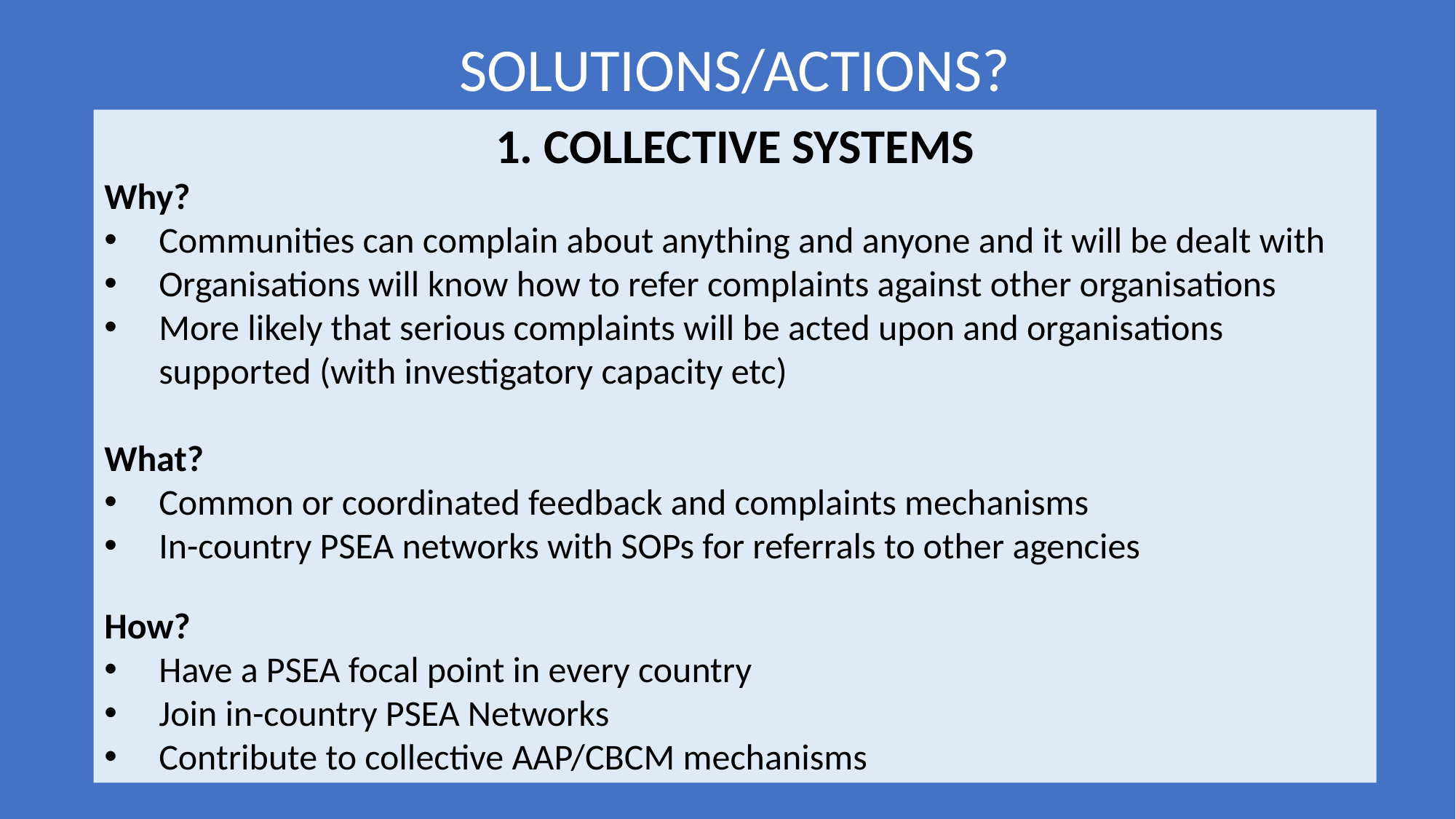

# SOLUTIONS/ACTIONS?
1. COLLECTIVE SYSTEMS
Why?
Communities can complain about anything and anyone and it will be dealt with
Organisations will know how to refer complaints against other organisations
More likely that serious complaints will be acted upon and organisations supported (with investigatory capacity etc)

What?
Common or coordinated feedback and complaints mechanisms
In-country PSEA networks with SOPs for referrals to other agencies

How?
Have a PSEA focal point in every country
Join in-country PSEA Networks
Contribute to collective AAP/CBCM mechanisms